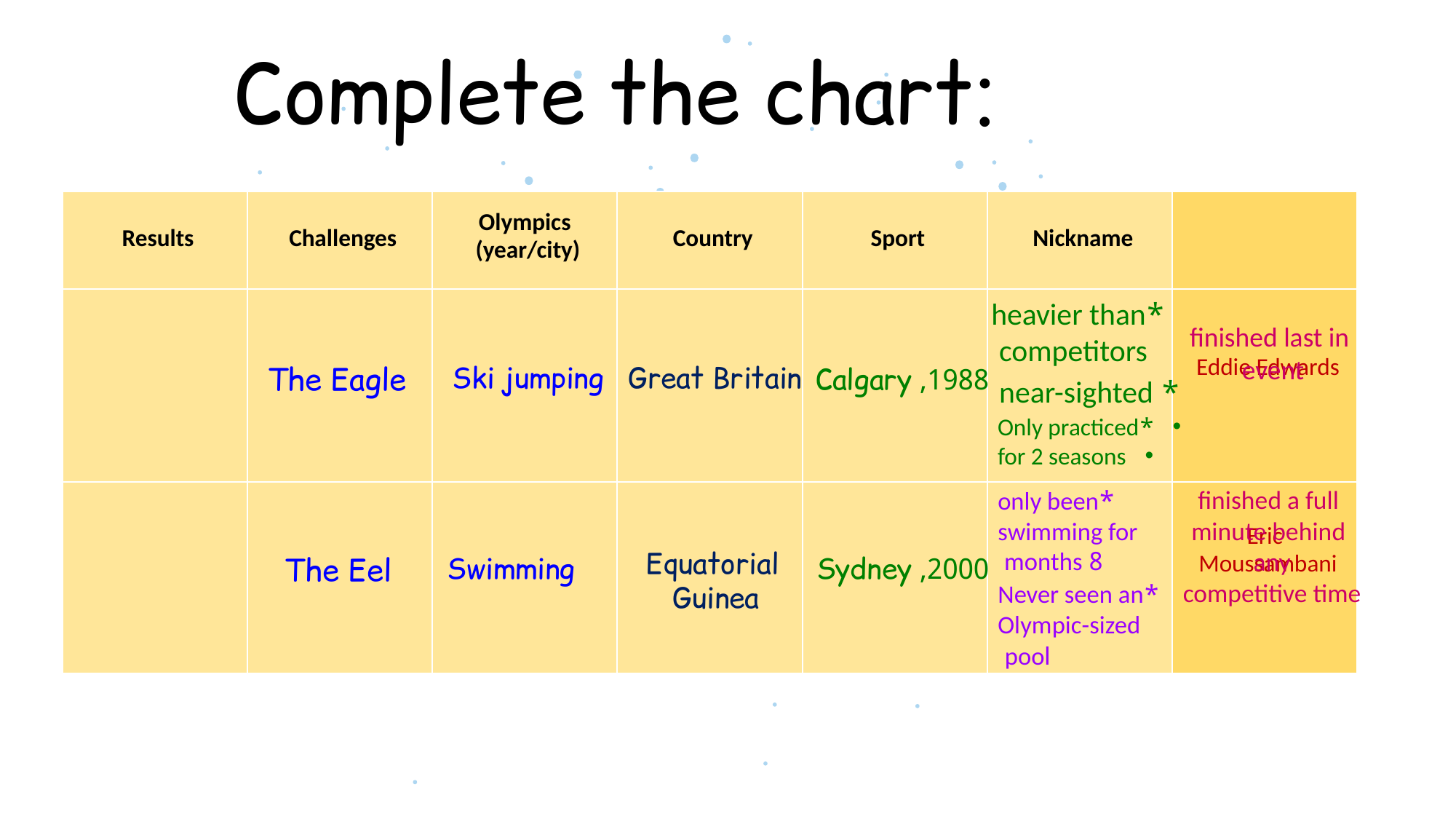

# Complete the chart:
| Results | Challenges | Olympics (year/city) | Country | Sport | Nickname |  |
| --- | --- | --- | --- | --- | --- | --- |
|  |  |  |  |  |  | Eddie Edwards |
|  |  |  |  |  |  | Eric Moussambani |

finished last in event
*heavier than competitors

* near-sighted

*Only practiced
for 2 seasons
The Eagle
Ski jumping
Great Britain
1988, Calgary
finished a full
 minute behind
any
competitive time
*only been swimming for
 8 months

*Never seen an Olympic-sized pool
Equatorial Guinea
Swimming
2000, Sydney
The Eel